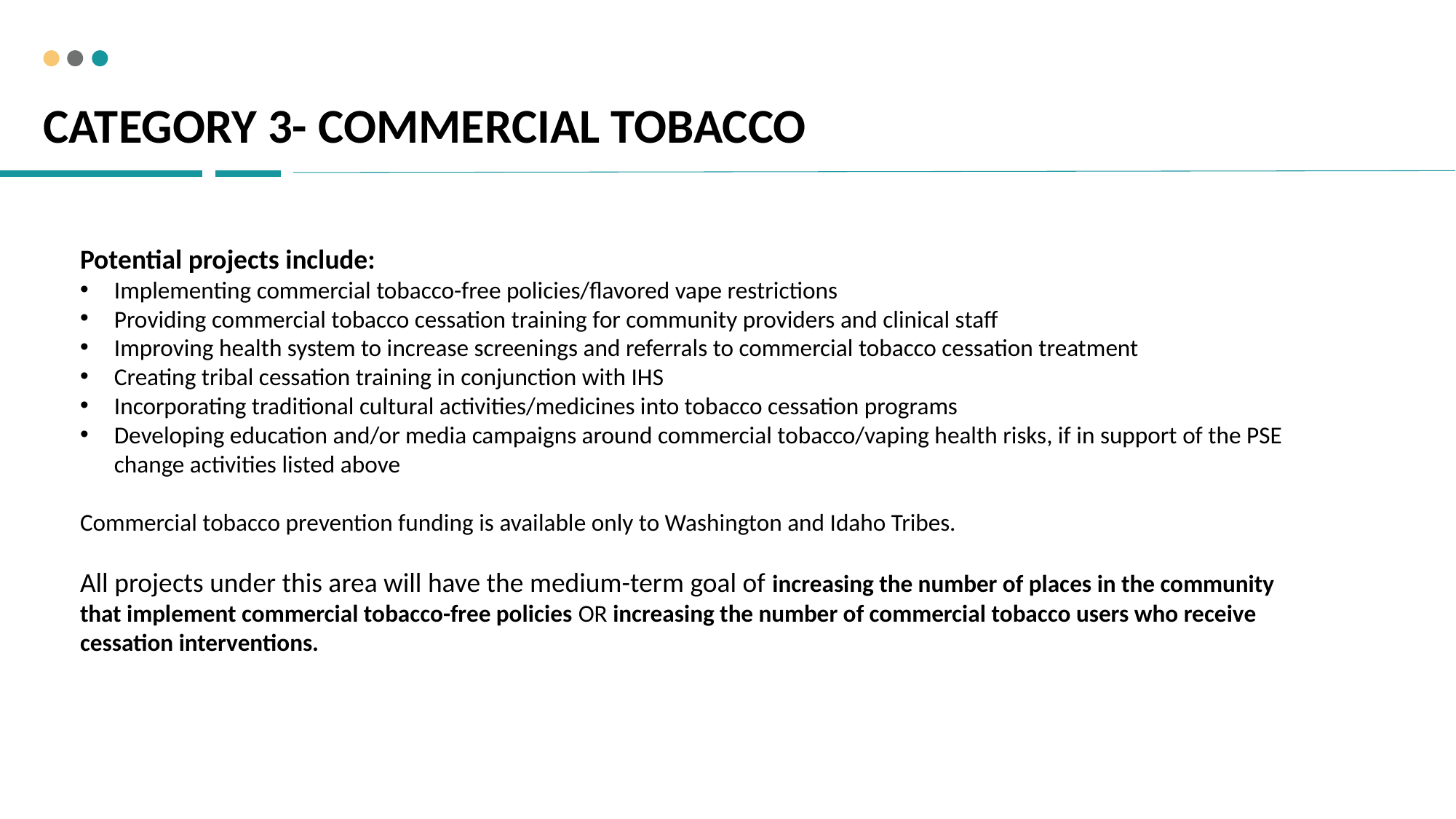

1/10/2020
# Category 3- Commercial Tobacco
Potential projects include:
Implementing commercial tobacco-free policies/flavored vape restrictions
Providing commercial tobacco cessation training for community providers and clinical staff
Improving health system to increase screenings and referrals to commercial tobacco cessation treatment
Creating tribal cessation training in conjunction with IHS
Incorporating traditional cultural activities/medicines into tobacco cessation programs
Developing education and/or media campaigns around commercial tobacco/vaping health risks, if in support of the PSE change activities listed above

Commercial tobacco prevention funding is available only to Washington and Idaho Tribes.

All projects under this area will have the medium-term goal of increasing the number of places in the community that implement commercial tobacco-free policies OR increasing the number of commercial tobacco users who receive cessation interventions.